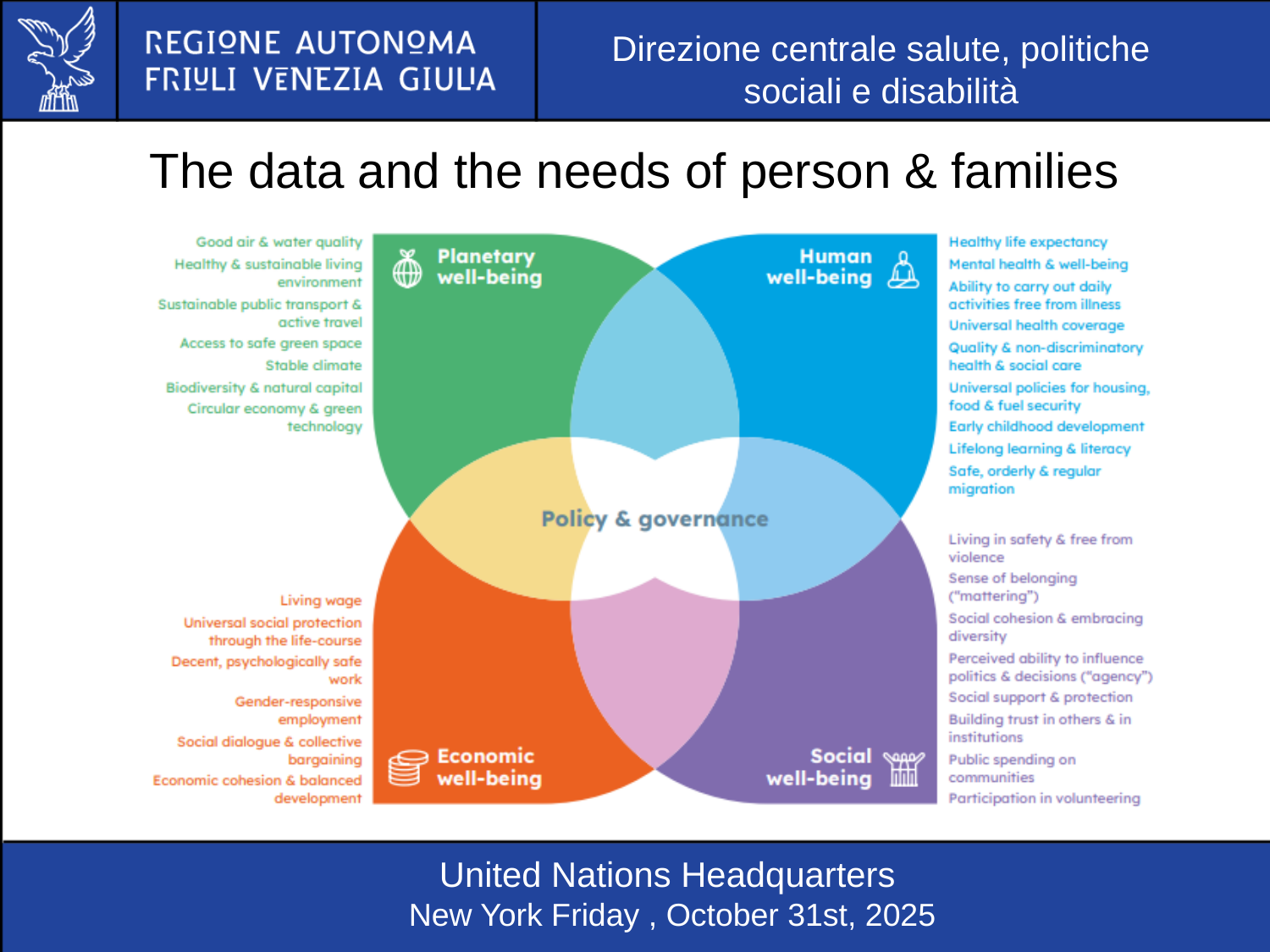

The data and the needs of person & families
Direzione centrale salute, politiche sociali e disabilità

United Nations Headquarters
New York Friday , October 31st, 2025